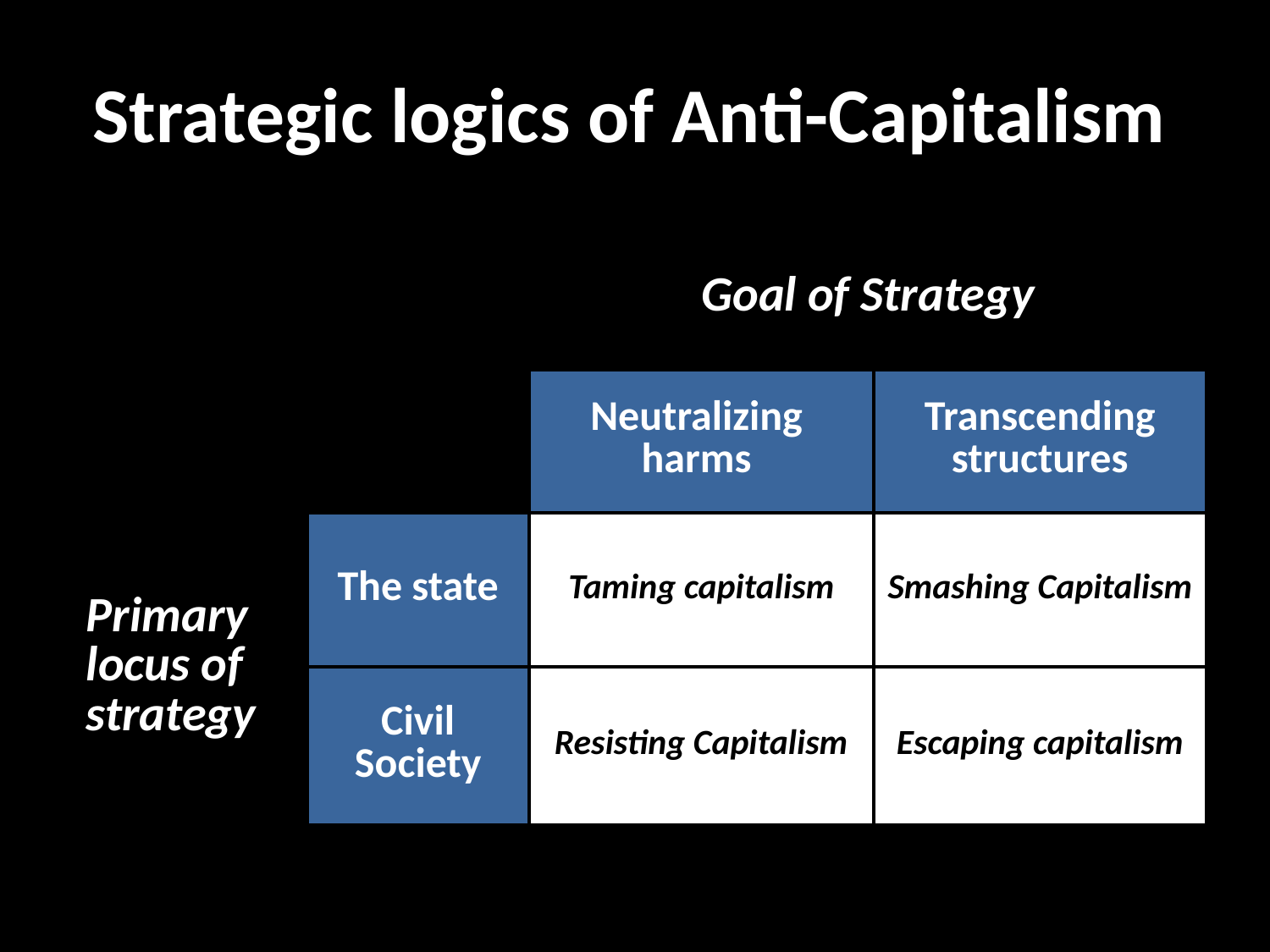

| Strategic logics of Anti-Capitalism |  |  |  |
| --- | --- | --- | --- |
|  |  | Goal of Strategy |  |
|  |  | Neutralizing harms | Transcending structures |
| Primary locus of strategy | The state | Taming capitalism | Smashing Capitalism |
|  | Civil Society | Resisting Capitalism | Escaping capitalism |